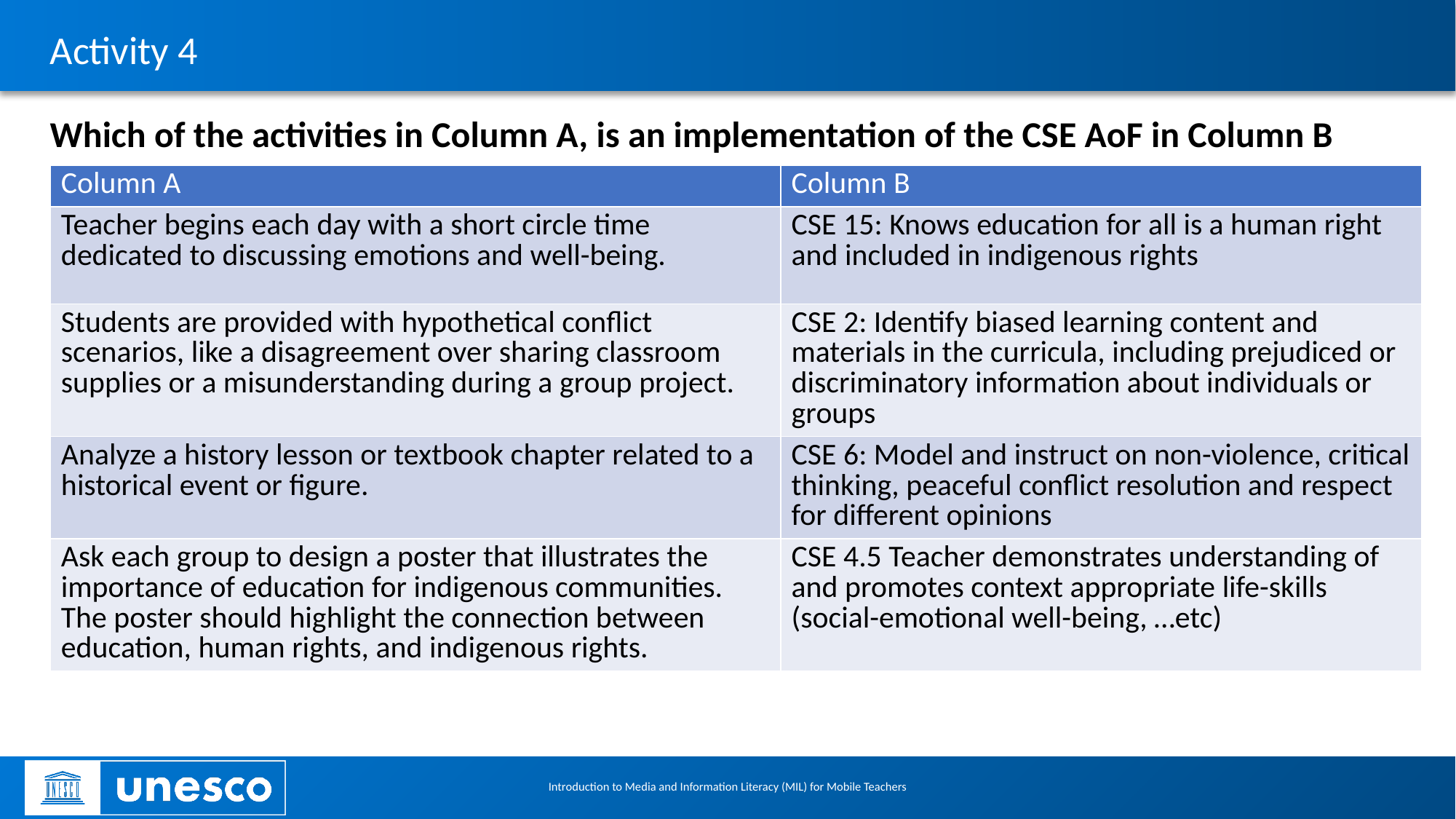

# Activity 4
Which of the activities in Column A, is an implementation of the CSE AoF in Column B

| Column A | Column B |
| --- | --- |
| Teacher begins each day with a short circle time dedicated to discussing emotions and well-being. | CSE 15: Knows education for all is a human right and included in indigenous rights |
| Students are provided with hypothetical conflict scenarios, like a disagreement over sharing classroom supplies or a misunderstanding during a group project. | CSE 2: Identify biased learning content and materials in the curricula, including prejudiced or discriminatory information about individuals or groups |
| Analyze a history lesson or textbook chapter related to a historical event or figure. | CSE 6: Model and instruct on non-violence, critical thinking, peaceful conflict resolution and respect for different opinions |
| Ask each group to design a poster that illustrates the importance of education for indigenous communities. The poster should highlight the connection between education, human rights, and indigenous rights. | CSE 4.5 Teacher demonstrates understanding of and promotes context appropriate life-skills (social-emotional well-being, …etc) |
Introduction to Media and Information Literacy (MIL) for Mobile Teachers